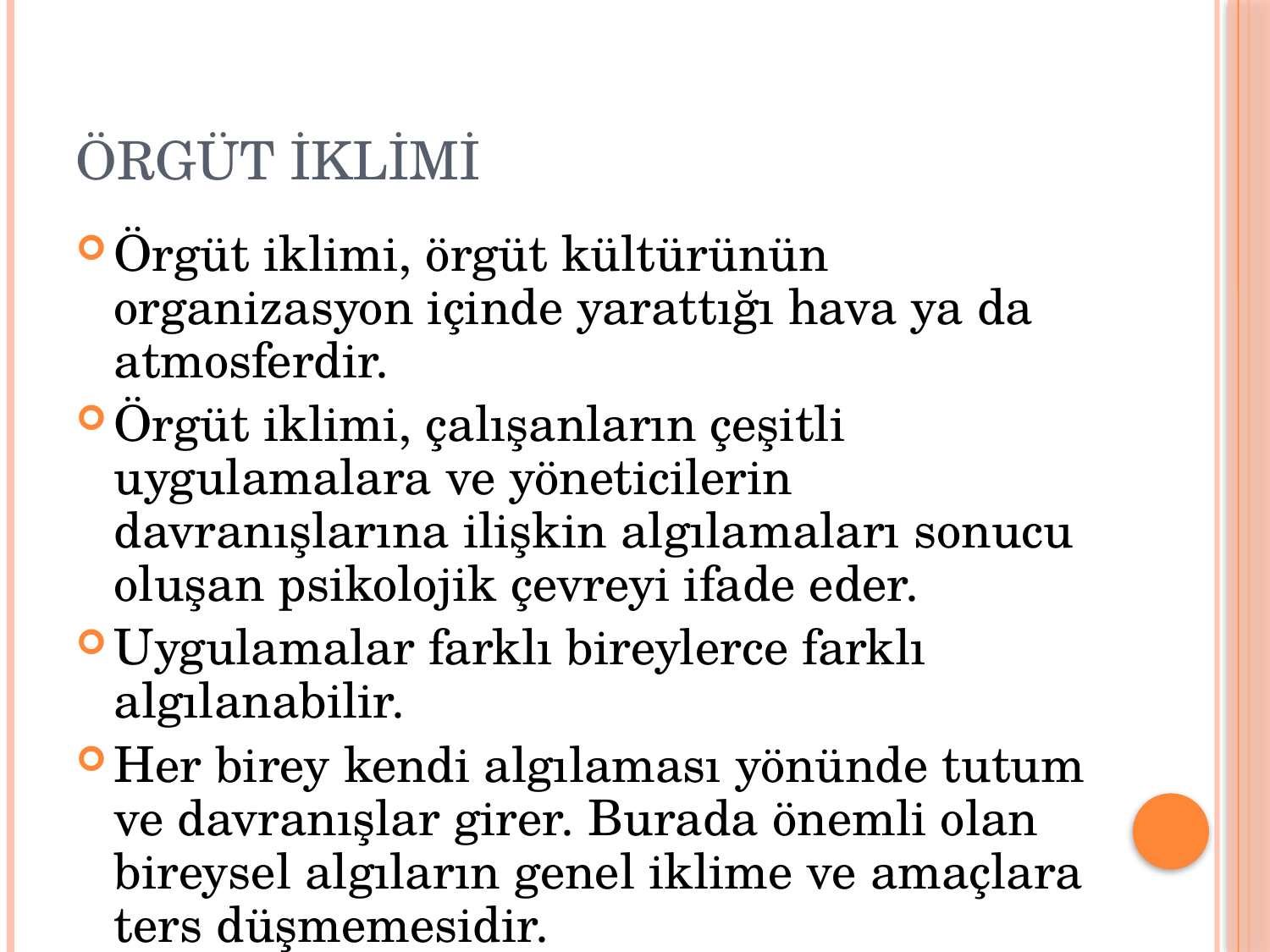

# Örgüt İklimi
Örgüt iklimi, örgüt kültürünün organizasyon içinde yarattığı hava ya da atmosferdir.
Örgüt iklimi, çalışanların çeşitli uygulamalara ve yöneticilerin davranışlarına ilişkin algılamaları sonucu oluşan psikolojik çevreyi ifade eder.
Uygulamalar farklı bireylerce farklı algılanabilir.
Her birey kendi algılaması yönünde tutum ve davranışlar girer. Burada önemli olan bireysel algıların genel iklime ve amaçlara ters düşmemesidir.